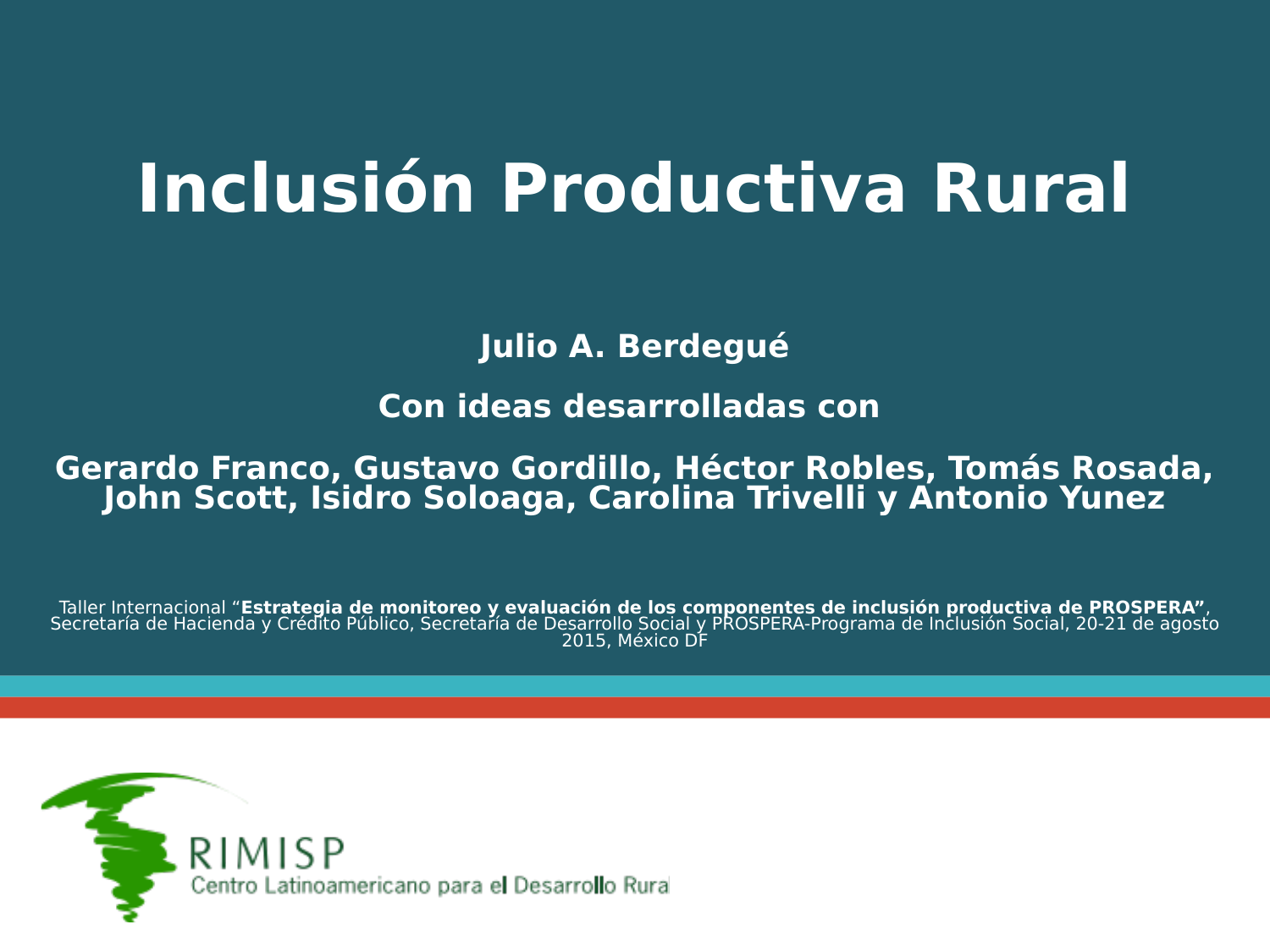

# Inclusión Productiva Rural Julio A. Berdegué Con ideas desarrolladas con Gerardo Franco, Gustavo Gordillo, Héctor Robles, Tomás Rosada, John Scott, Isidro Soloaga, Carolina Trivelli y Antonio Yunez Taller Internacional “Estrategia de monitoreo y evaluación de los componentes de inclusión productiva de PROSPERA”, Secretaría de Hacienda y Crédito Público, Secretaría de Desarrollo Social y PROSPERA-Programa de Inclusión Social, 20-21 de agosto 2015, México DF